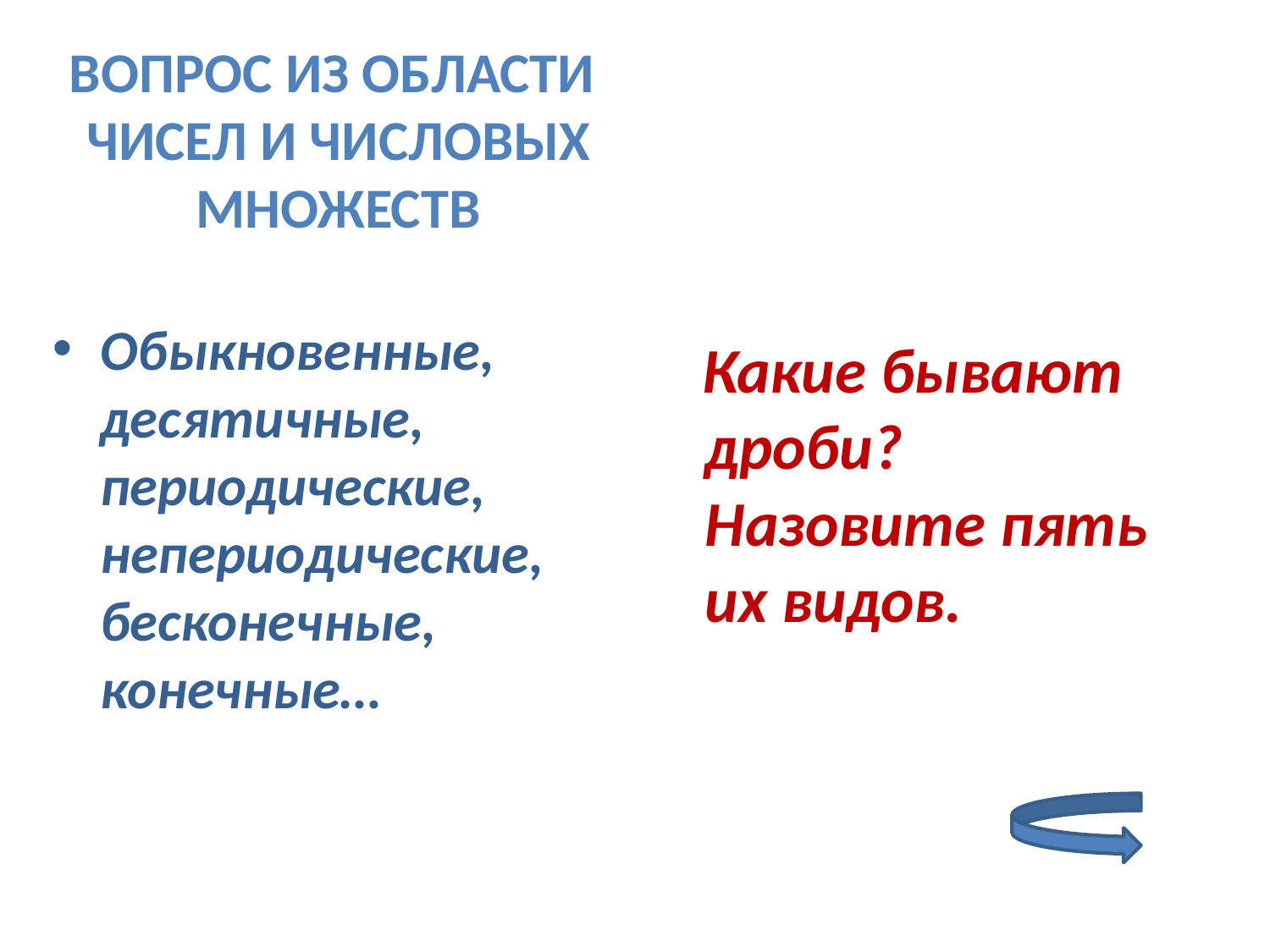

Вопрос из области
 чисел и числовых
 множеств
Обыкновенные, десятичные, периодические, непериодические, бесконечные, конечные…
    Какие бывают дроби? Назовите пять их видов.